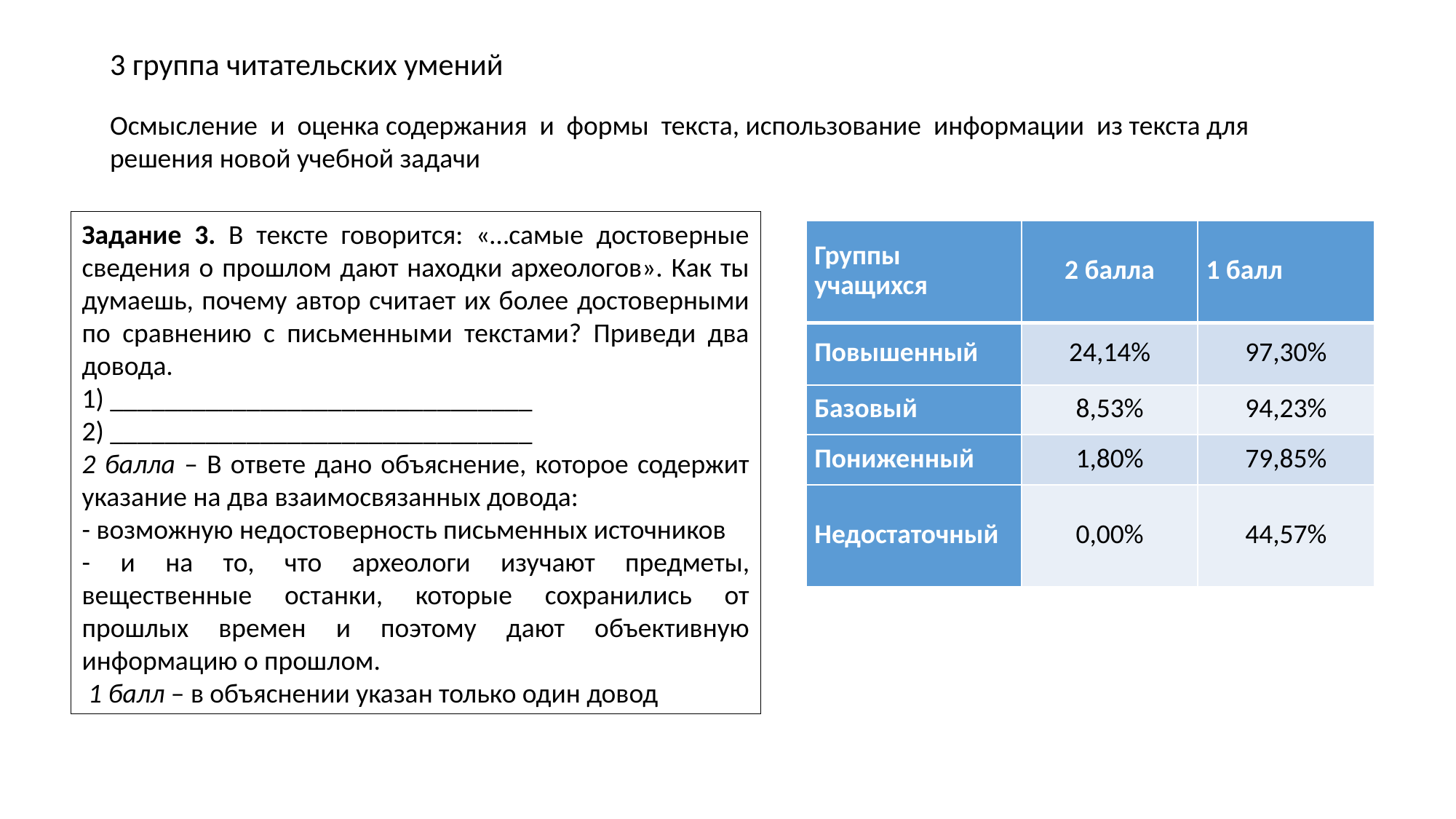

# 3 группа читательских умений
Осмысление  и  оценка содержания  и  формы  текста, использование  информации  из текста для решения новой учебной задачи
Задание 3. В тексте говорится: «…самые достоверные сведения о прошлом дают находки археологов». Как ты думаешь, почему автор считает их более достоверными по сравнению с письменными текстами? Приведи два довода.
1) _______________________________
2) _______________________________
2 балла – В ответе дано объяснение, которое содержит указание на два взаимосвязанных довода:
- возможную недостоверность письменных источников
- и на то, что археологи изучают предметы, вещественные останки, которые сохранились от прошлых времен и поэтому дают объективную информацию о прошлом.
 1 балл – в объяснении указан только один довод
| Группы учащихся | 2 балла | 1 балл |
| --- | --- | --- |
| Повышенный | 24,14% | 97,30% |
| Базовый | 8,53% | 94,23% |
| Пониженный | 1,80% | 79,85% |
| Недостаточный | 0,00% | 44,57% |